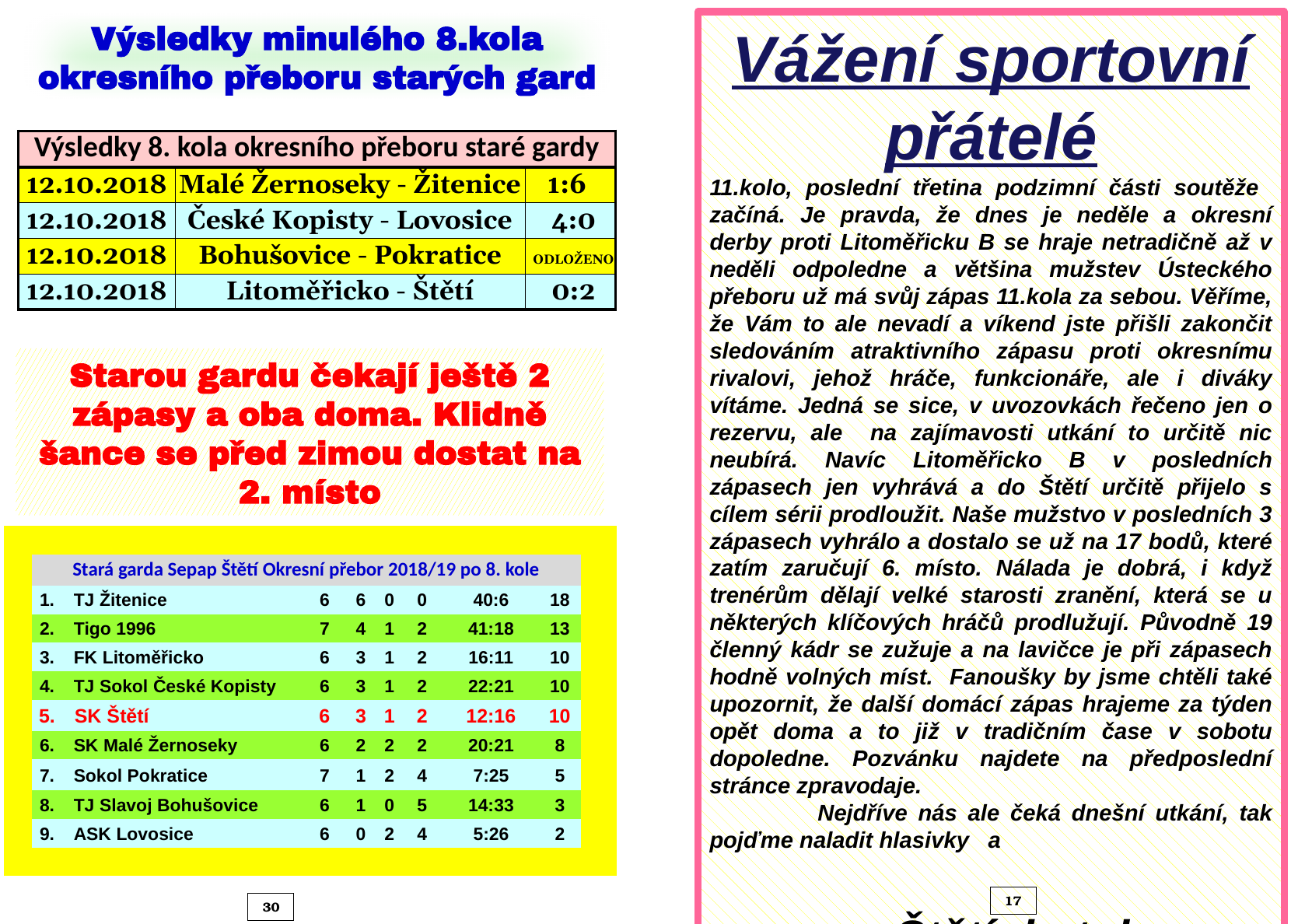

Výsledky minulého 8.kola okresního přeboru starých gard
Vážení sportovní přátelé
11.kolo, poslední třetina podzimní části soutěže  začíná. Je pravda, že dnes je neděle a okresní derby proti Litoměřicku B se hraje netradičně až v neděli odpoledne a většina mužstev Ústeckého přeboru už má svůj zápas 11.kola za sebou. Věříme, že Vám to ale nevadí a víkend jste přišli zakončit sledováním atraktivního zápasu proti okresnímu rivalovi, jehož hráče, funkcionáře, ale i diváky vítáme. Jedná se sice, v uvozovkách řečeno jen o rezervu, ale  na zajímavosti utkání to určitě nic neubírá. Navíc Litoměřicko B v posledních zápasech jen vyhrává a do Štětí určitě přijelo s cílem sérii prodloužit. Naše mužstvo v posledních 3 zápasech vyhrálo a dostalo se už na 17 bodů, které zatím zaručují 6. místo. Nálada je dobrá, i když trenérům dělají velké starosti zranění, která se u některých klíčových hráčů prodlužují. Původně 19 členný kádr se zužuje a na lavičce je při zápasech hodně volných míst.  Fanoušky by jsme chtěli také upozornit, že další domácí zápas hrajeme za týden opět doma a to již v tradičním čase v sobotu dopoledne. Pozvánku najdete na předposlední stránce zpravodaje.
          Nejdříve nás ale čeká dnešní utkání, tak pojďme naladit hlasivky   a

                             Štětí do toho
| Výsledky 8. kola okresního přeboru staré gardy |  |  |
| --- | --- | --- |
| 12.10.2018 | Malé Žernoseky - Žitenice | 1:6 |
| 12.10.2018 | České Kopisty - Lovosice | 4:0 |
| 12.10.2018 | Bohušovice - Pokratice | ODLOŽENO |
| 12.10.2018 | Litoměřicko - Štětí | 0:2 |
Starou gardu čekají ještě 2 zápasy a oba doma. Klidně šance se před zimou dostat na 2. místo
|  |  |  |  |  |  |  |  |  |  |
| --- | --- | --- | --- | --- | --- | --- | --- | --- | --- |
|  | Stará garda Sepap Štětí Okresní přebor 2018/19 po 8. kole |  |  |  |  |  |  |  |  |
|  | 1. | TJ Žitenice | 6 | 6 | 0 | 0 | 40:6 | 18 |  |
|  | 2. | Tigo 1996 | 7 | 4 | 1 | 2 | 41:18 | 13 |  |
|  | 3. | FK Litoměřicko | 6 | 3 | 1 | 2 | 16:11 | 10 |  |
|  | 4. | TJ Sokol České Kopisty | 6 | 3 | 1 | 2 | 22:21 | 10 |  |
|  | 5. | SK Štětí | 6 | 3 | 1 | 2 | 12:16 | 10 |  |
|  | 6. | SK Malé Žernoseky | 6 | 2 | 2 | 2 | 20:21 | 8 |  |
|  | 7. | Sokol Pokratice | 7 | 1 | 2 | 4 | 7:25 | 5 |  |
|  | 8. | TJ Slavoj Bohušovice | 6 | 1 | 0 | 5 | 14:33 | 3 |  |
|  | 9. | ASK Lovosice | 6 | 0 | 2 | 4 | 5:26 | 2 |  |
|  |  |  |  |  |  |  |  |  |  |
17
30